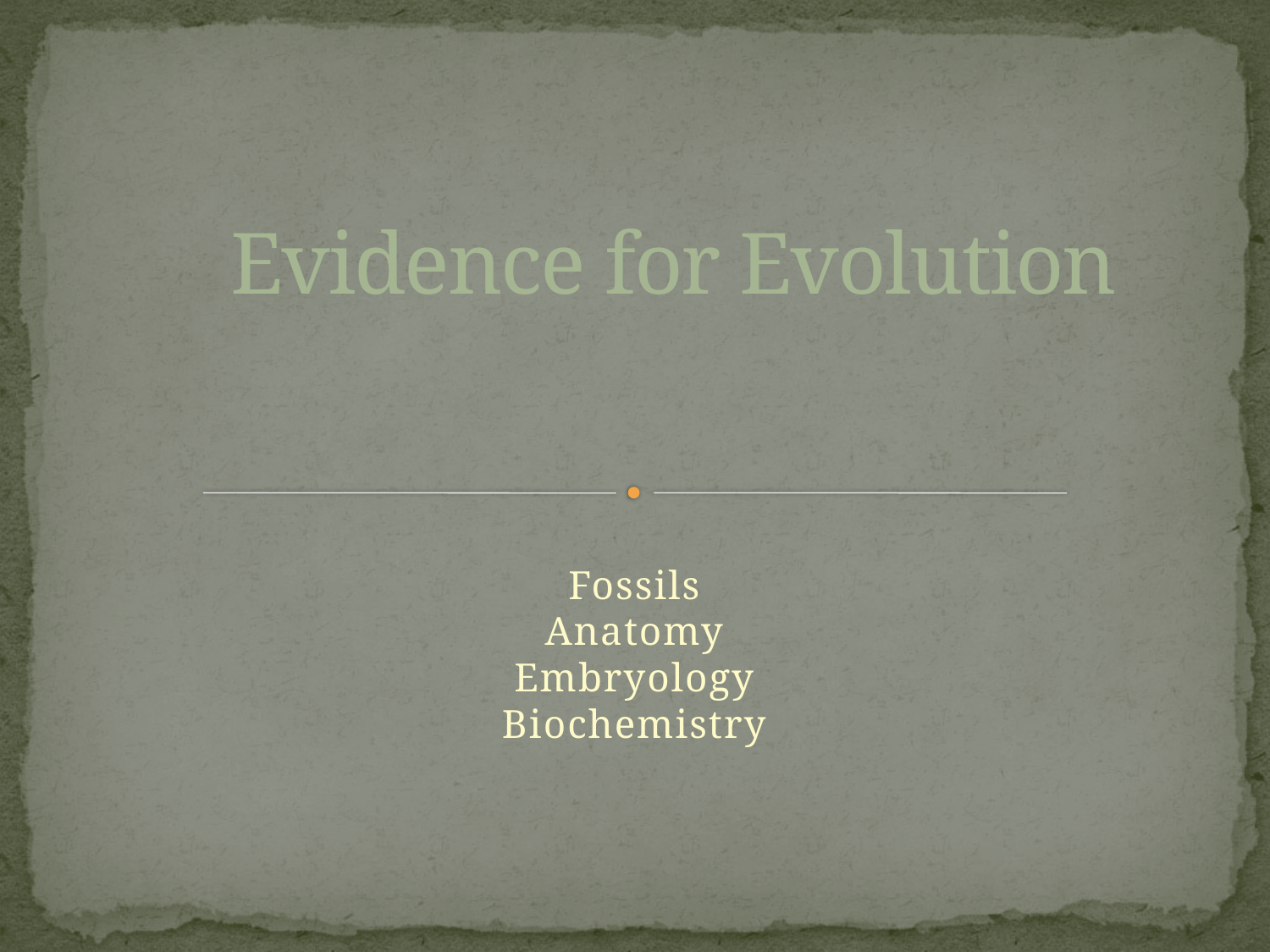

# Evidence for Evolution

Fossils
Anatomy
Embryology
Biochemistry